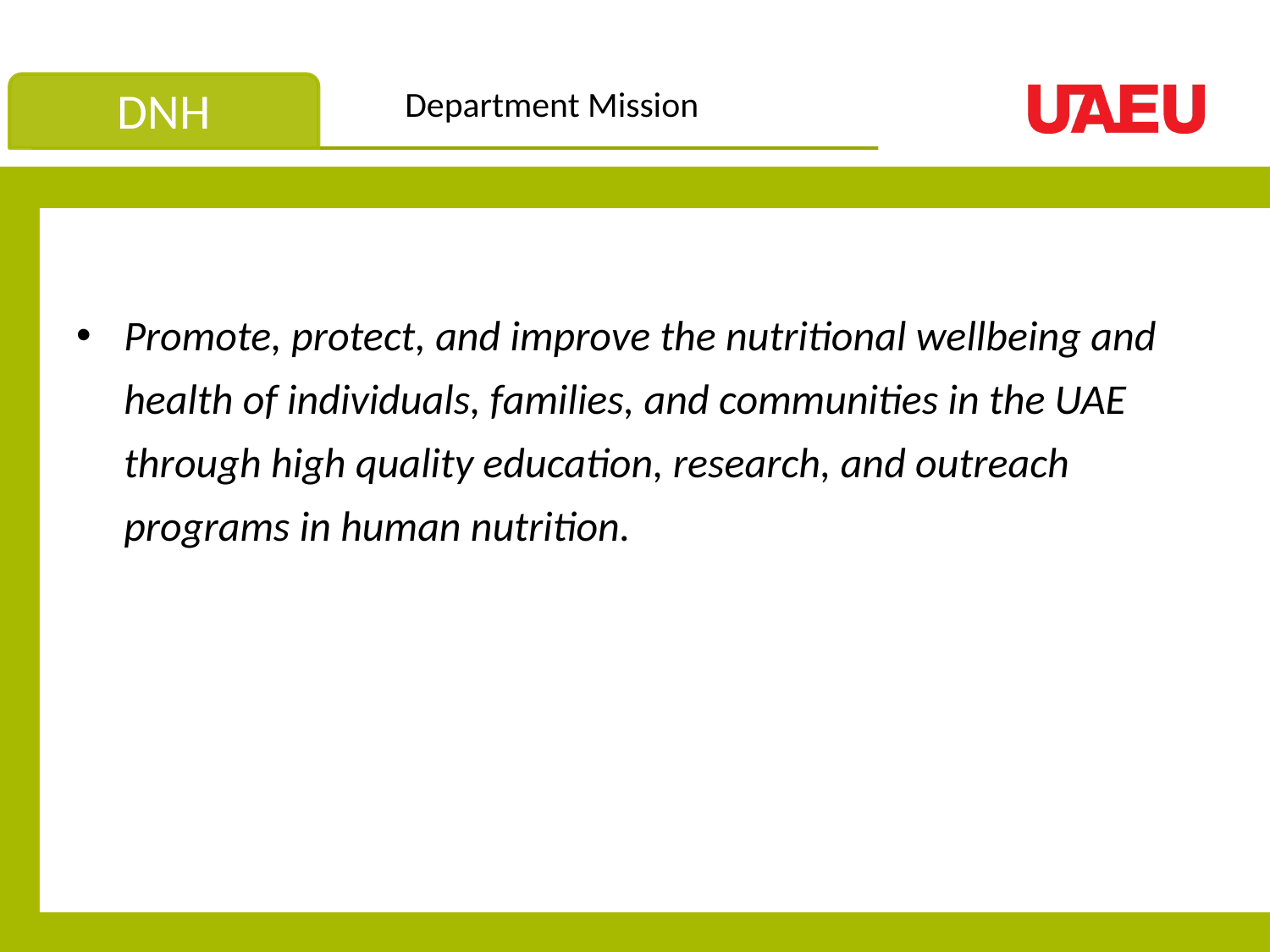

Department Mission
DNH

Promote, protect, and improve the nutritional wellbeing and health of individuals, families, and communities in the UAE through high quality education, research, and outreach programs in human nutrition.